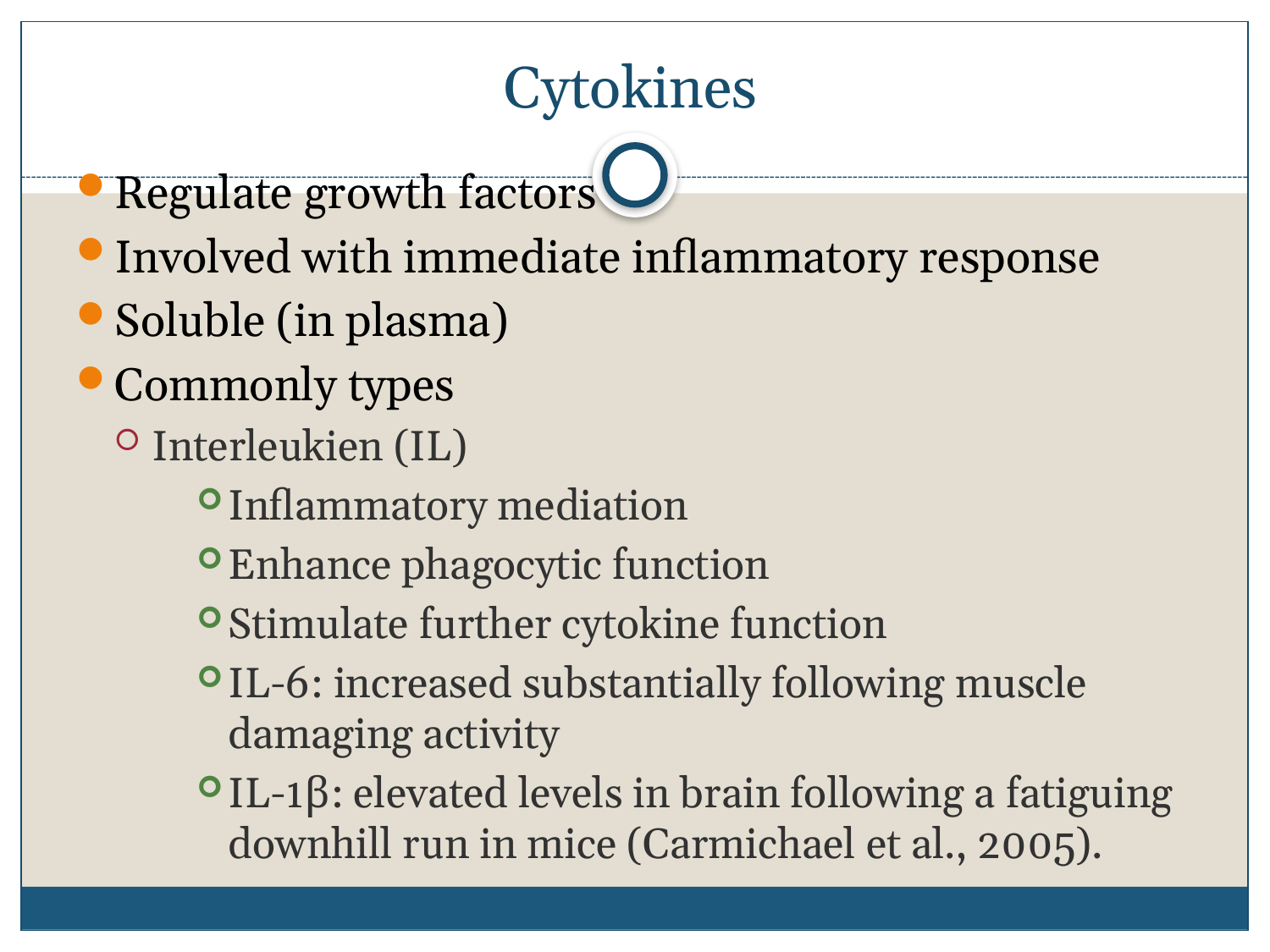

# Cytokines
Regulate growth factors
Involved with immediate inflammatory response
Soluble (in plasma)
Commonly types
Interleukien (IL)
Inflammatory mediation
Enhance phagocytic function
Stimulate further cytokine function
IL-6: increased substantially following muscle damaging activity
IL-1β: elevated levels in brain following a fatiguing downhill run in mice (Carmichael et al., 2005).